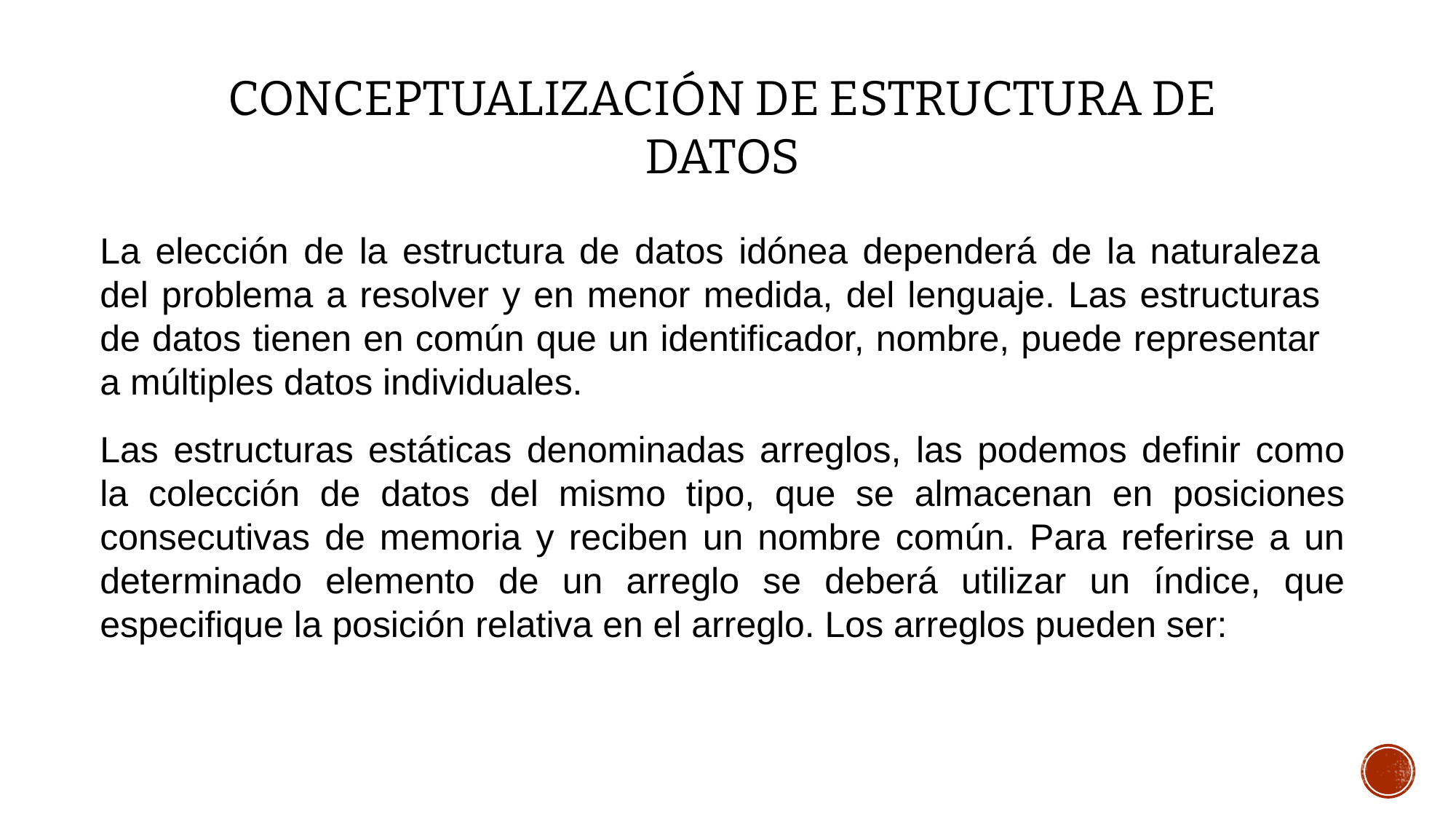

CONCEPTUALIZACIÓN DE ESTRUCTURA DE DATOS

La elección de la estructura de datos idónea dependerá de la naturaleza del problema a resolver y en menor medida, del lenguaje. Las estructuras de datos tienen en común que un identificador, nombre, puede representar a múltiples datos individuales.
Las estructuras estáticas denominadas arreglos, las podemos definir como la colección de datos del mismo tipo, que se almacenan en posiciones consecutivas de memoria y reciben un nombre común. Para referirse a un determinado elemento de un arreglo se deberá utilizar un índice, que especifique la posición relativa en el arreglo. Los arreglos pueden ser: